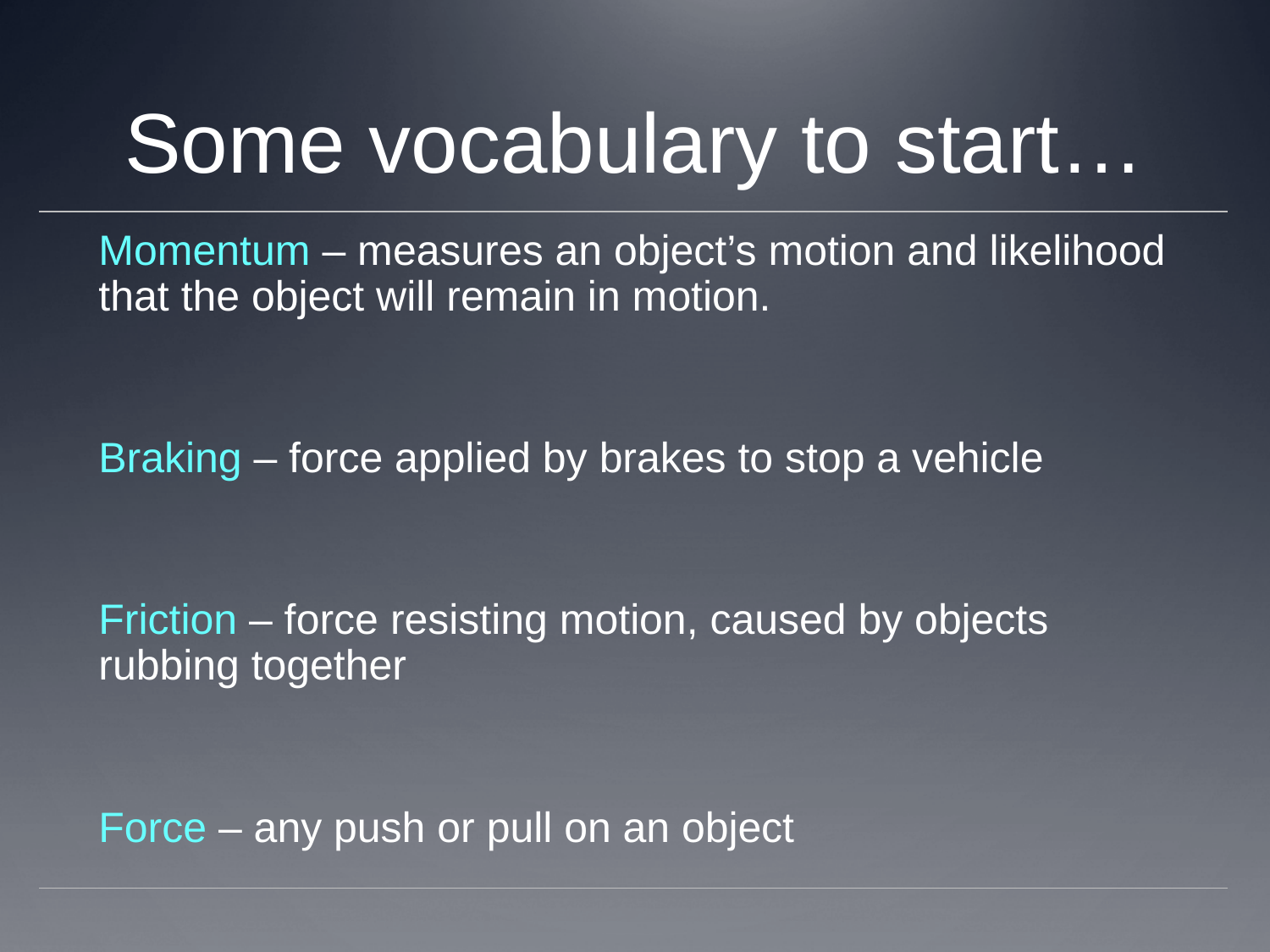

# Some vocabulary to start…
Momentum – measures an object’s motion and likelihood that the object will remain in motion.

Braking – force applied by brakes to stop a vehicle

Friction – force resisting motion, caused by objects rubbing together

Force – any push or pull on an object